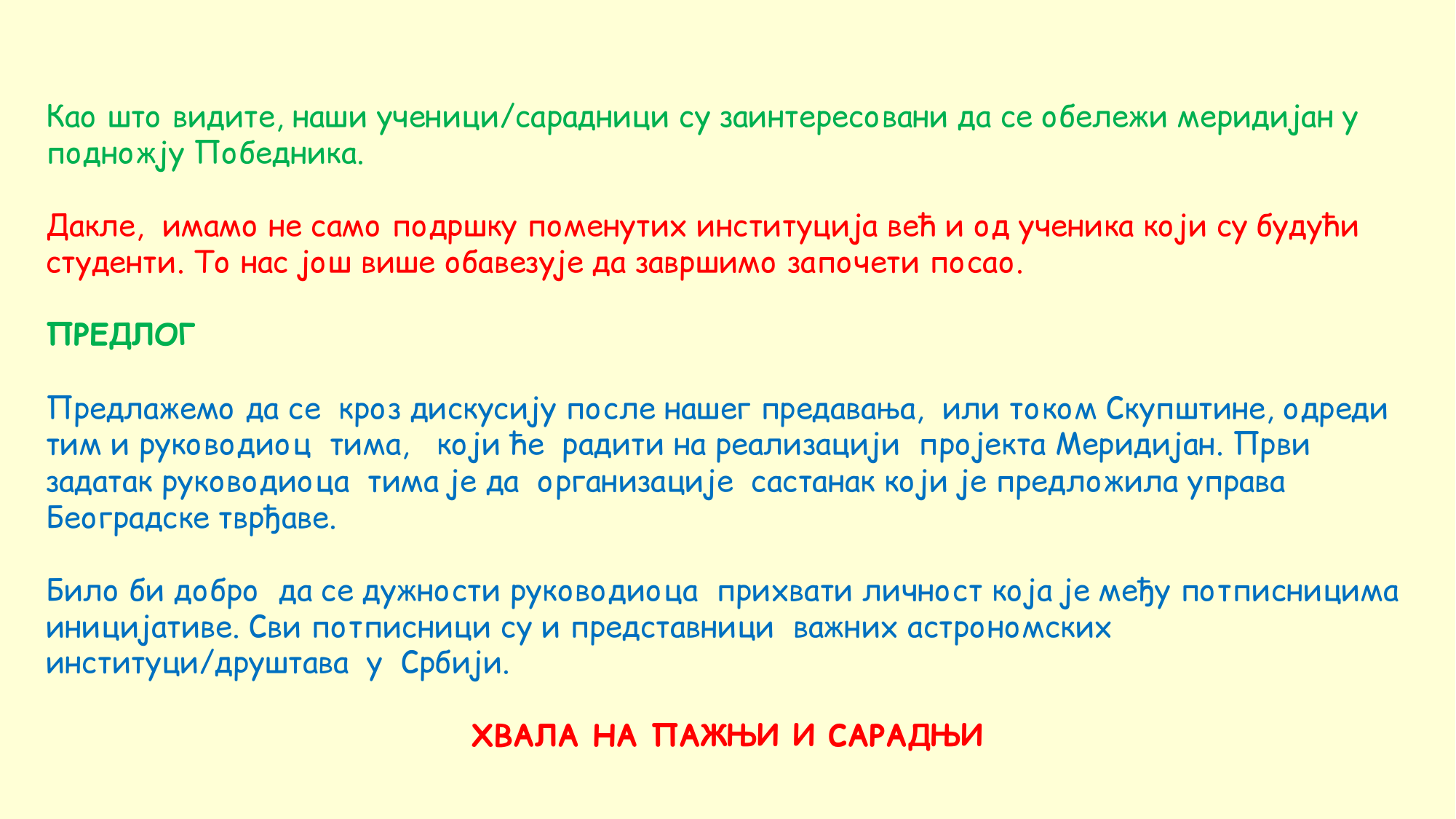

Као што видите, наши ученици/сарадници су заинтересовани да се обележи меридијан у подножју Победника.

Дакле,  имамо не само подршку поменутих институција већ и од ученика који су будући студенти. То нас још више обавезује да завршимо започети посао.

ПРЕДЛОГ

Предлажемо да се  кроз дискусију после нашег предавања,  или током Скупштине, одреди тим и руководиоц  тима,   који ће  радити на реализацији  пројекта Меридијан. Први задатак руководиоца  тима је да  организације  састанак који је предложила управа Београдске тврђаве.

Било би добро  да се дужности руководиоца  прихвати личност која је међу потписницима иницијативе. Сви потписници су и представници  важних астрономских  институци/друштава  у  Србији.

ХВАЛА НА ПАЖЊИ И САРАДЊИ